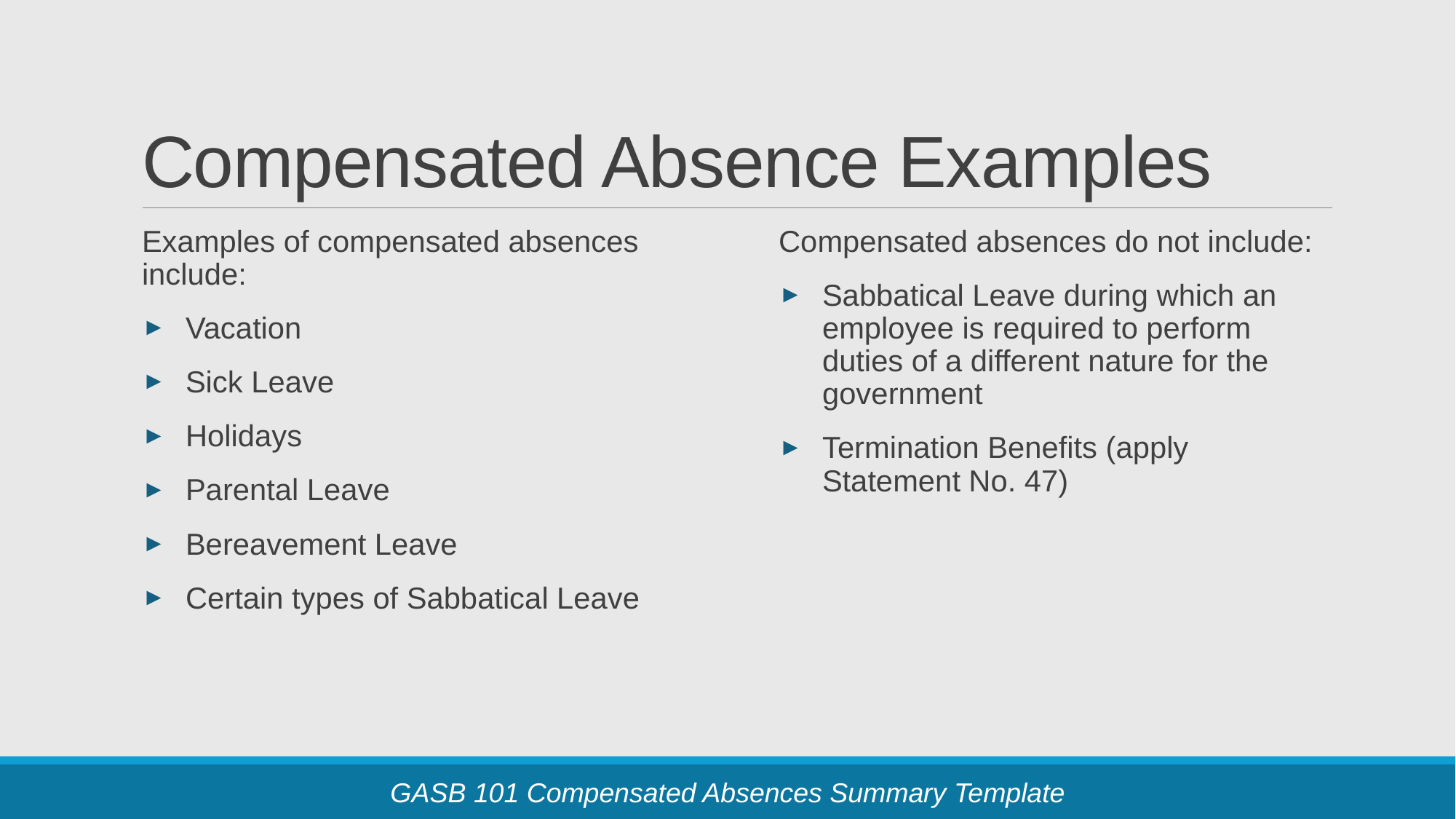

# Compensated Absence Examples
Examples of compensated absences include:
Vacation
Sick Leave
Holidays
Parental Leave
Bereavement Leave
Certain types of Sabbatical Leave

Compensated absences do not include:
Sabbatical Leave during which an employee is required to perform duties of a different nature for the government
Termination Benefits (apply Statement No. 47)

GASB 101 Compensated Absences Summary Template